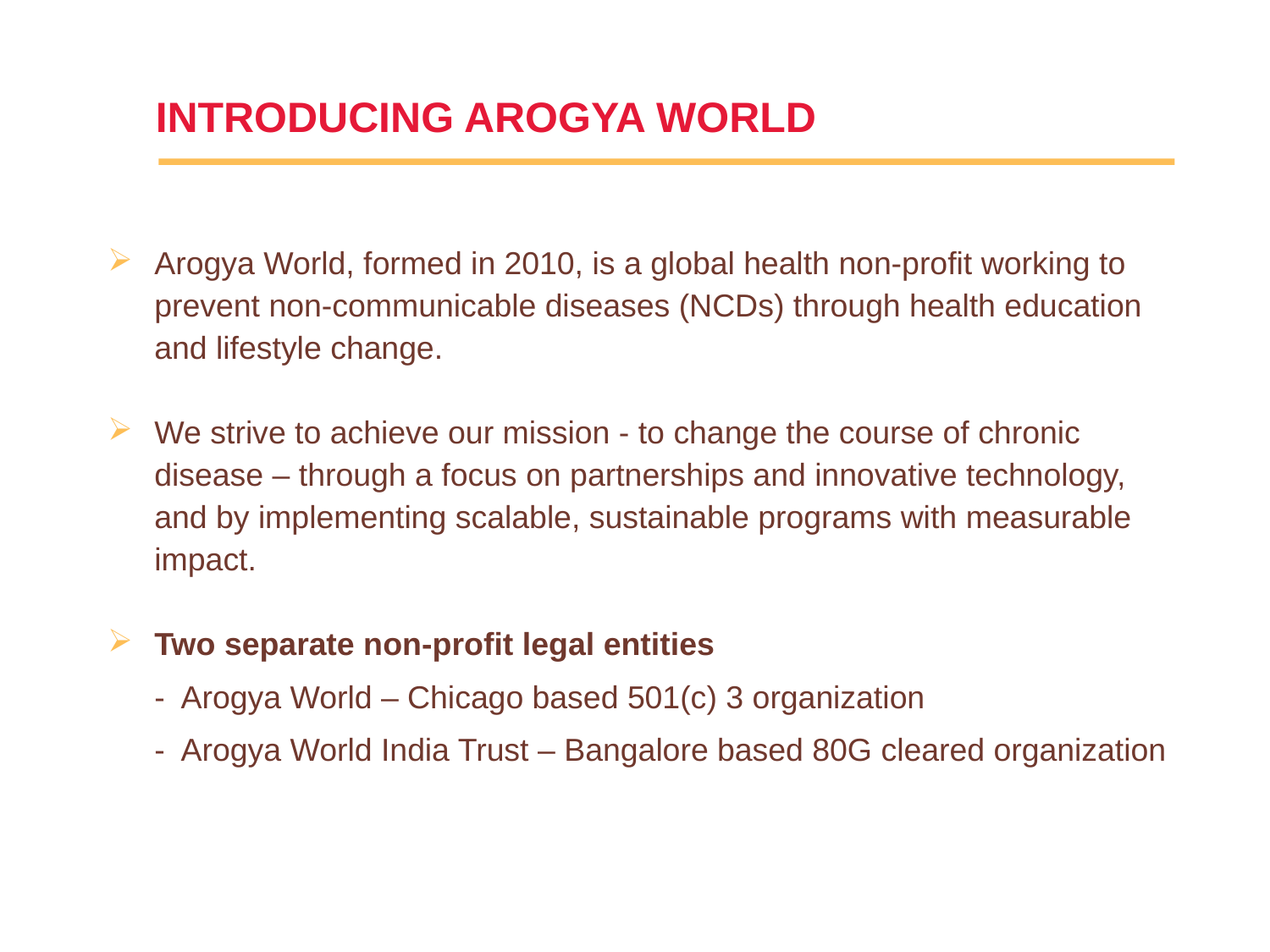

INTRODUCING AROGYA WORLD
Arogya World, formed in 2010, is a global health non-profit working to prevent non-communicable diseases (NCDs) through health education and lifestyle change.
We strive to achieve our mission - to change the course of chronic disease – through a focus on partnerships and innovative technology, and by implementing scalable, sustainable programs with measurable impact.
Two separate non-profit legal entities
	-  Arogya World – Chicago based 501(c) 3 organization
	-  Arogya World India Trust – Bangalore based 80G cleared organization